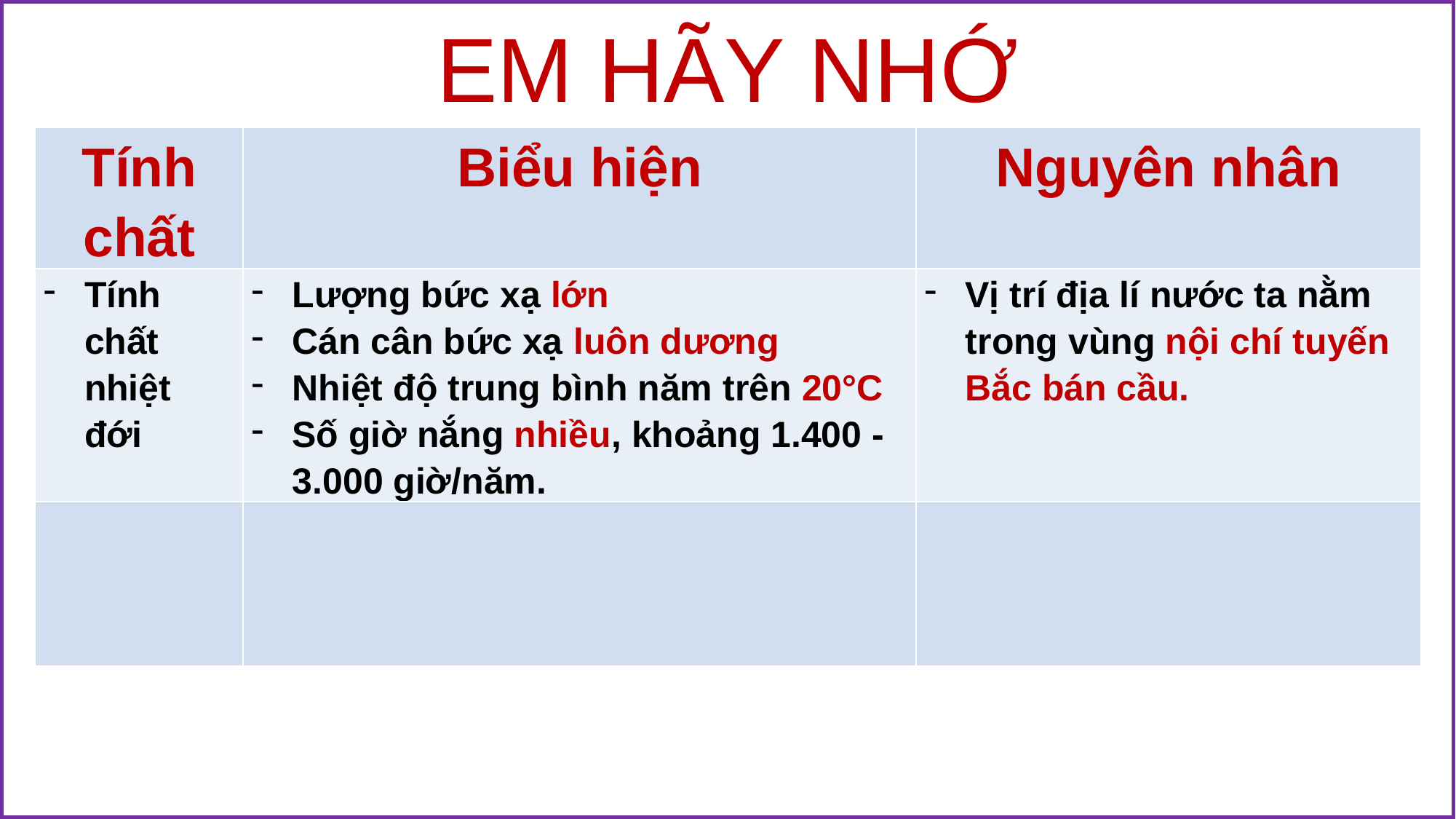

# EM HÃY NHỚ
| Tính chất | Biểu hiện | Nguyên nhân |
| --- | --- | --- |
| Tính chất nhiệt đới | Lượng bức xạ lớn Cán cân bức xạ luôn dương Nhiệt độ trung bình năm trên 20°C Số giờ nắng nhiều, khoảng 1.400 - 3.000 giờ/năm. | Vị trí địa lí nước ta nằm trong vùng nội chí tuyến Bắc bán cầu. |
|  |  |  |